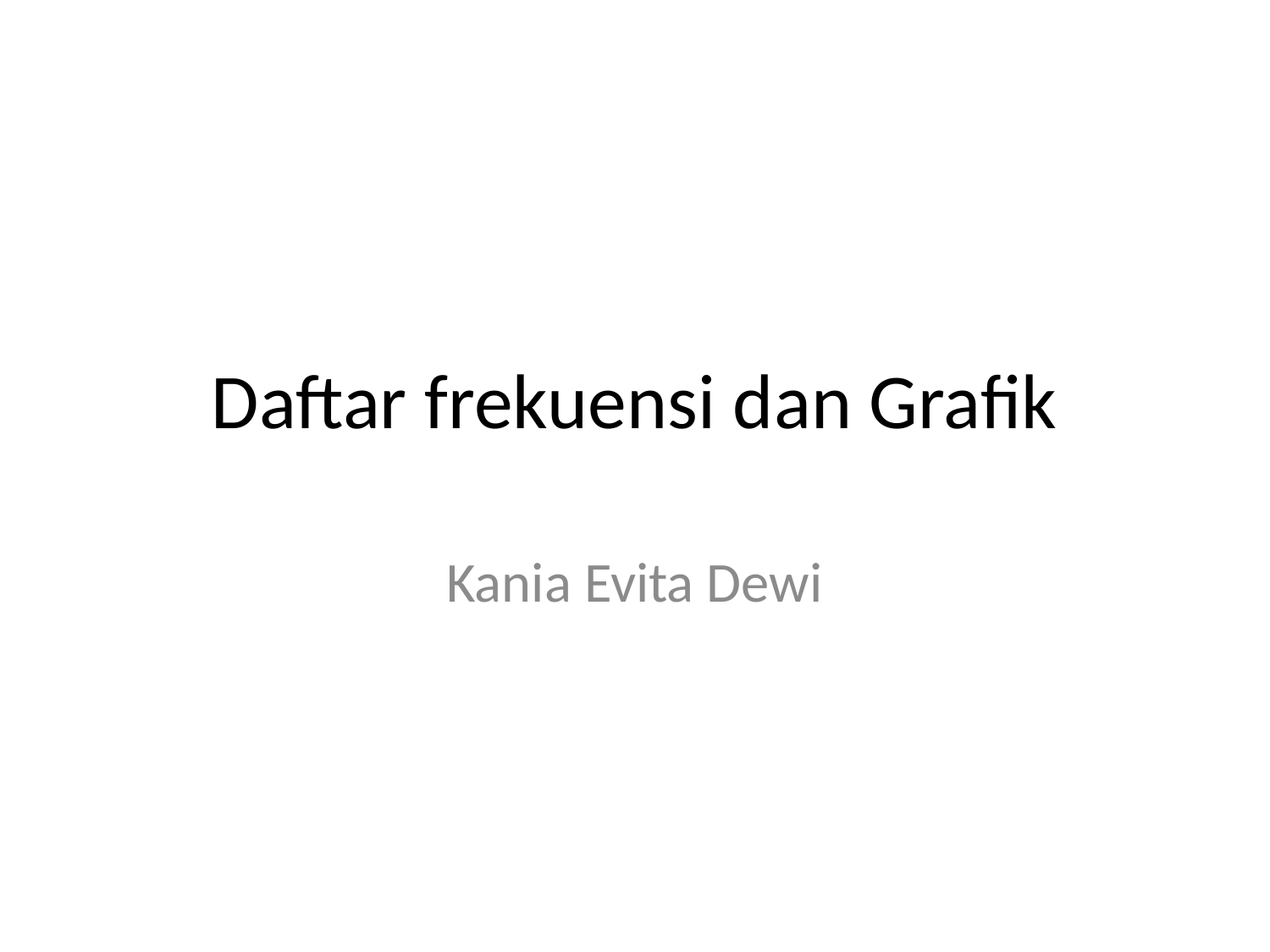

# Daftar frekuensi dan Grafik
Kania Evita Dewi